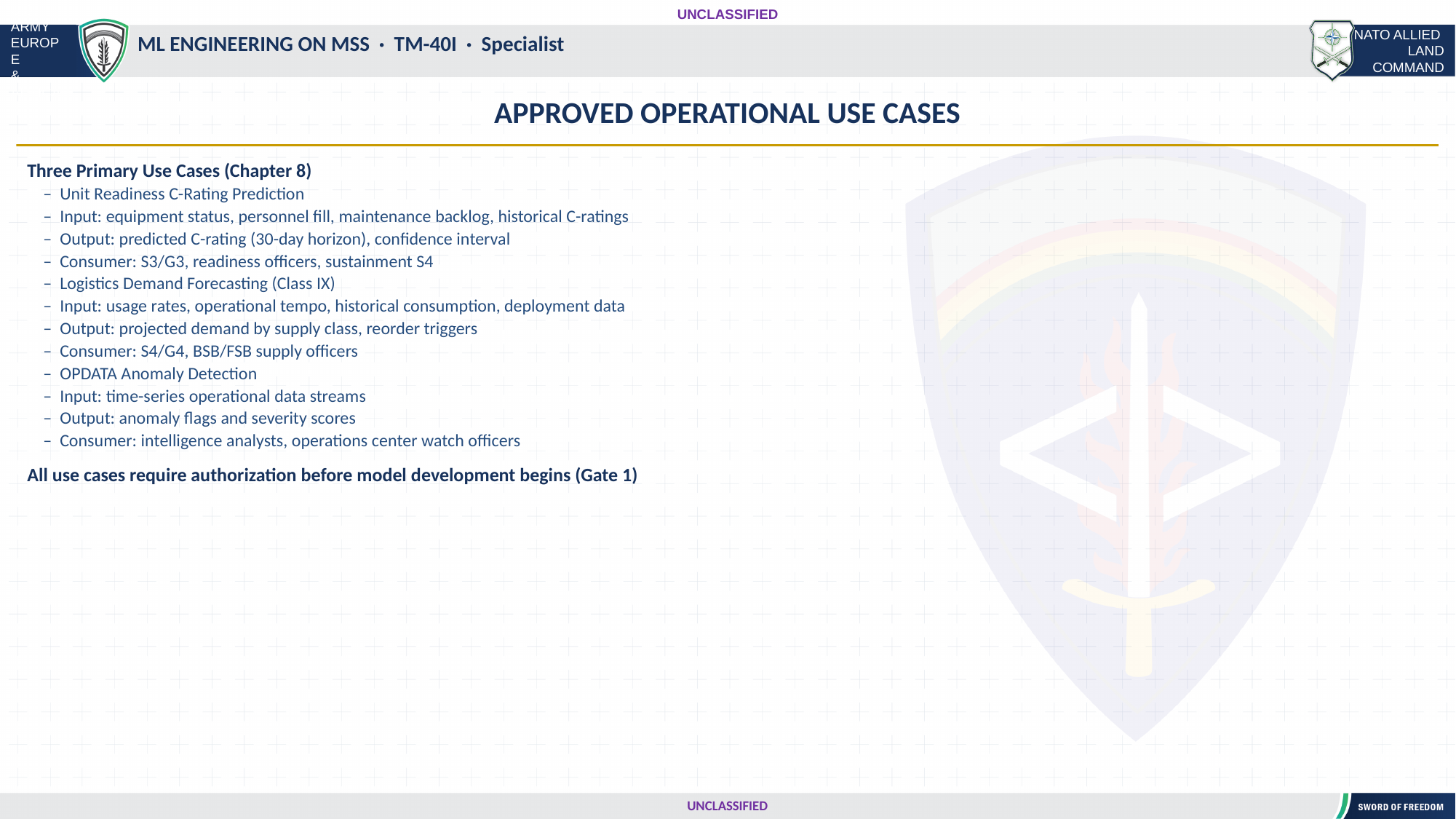

UNCLASSIFIED
#
ML ENGINEERING ON MSS  ·  TM-40I  ·  Specialist
APPROVED OPERATIONAL USE CASES

Three Primary Use Cases (Chapter 8)
    –  Unit Readiness C-Rating Prediction
    –  Input: equipment status, personnel fill, maintenance backlog, historical C-ratings
    –  Output: predicted C-rating (30-day horizon), confidence interval
    –  Consumer: S3/G3, readiness officers, sustainment S4
    –  Logistics Demand Forecasting (Class IX)
    –  Input: usage rates, operational tempo, historical consumption, deployment data
    –  Output: projected demand by supply class, reorder triggers
    –  Consumer: S4/G4, BSB/FSB supply officers
    –  OPDATA Anomaly Detection
    –  Input: time-series operational data streams
    –  Output: anomaly flags and severity scores
    –  Consumer: intelligence analysts, operations center watch officers
All use cases require authorization before model development begins (Gate 1)
UNCLASSIFIED